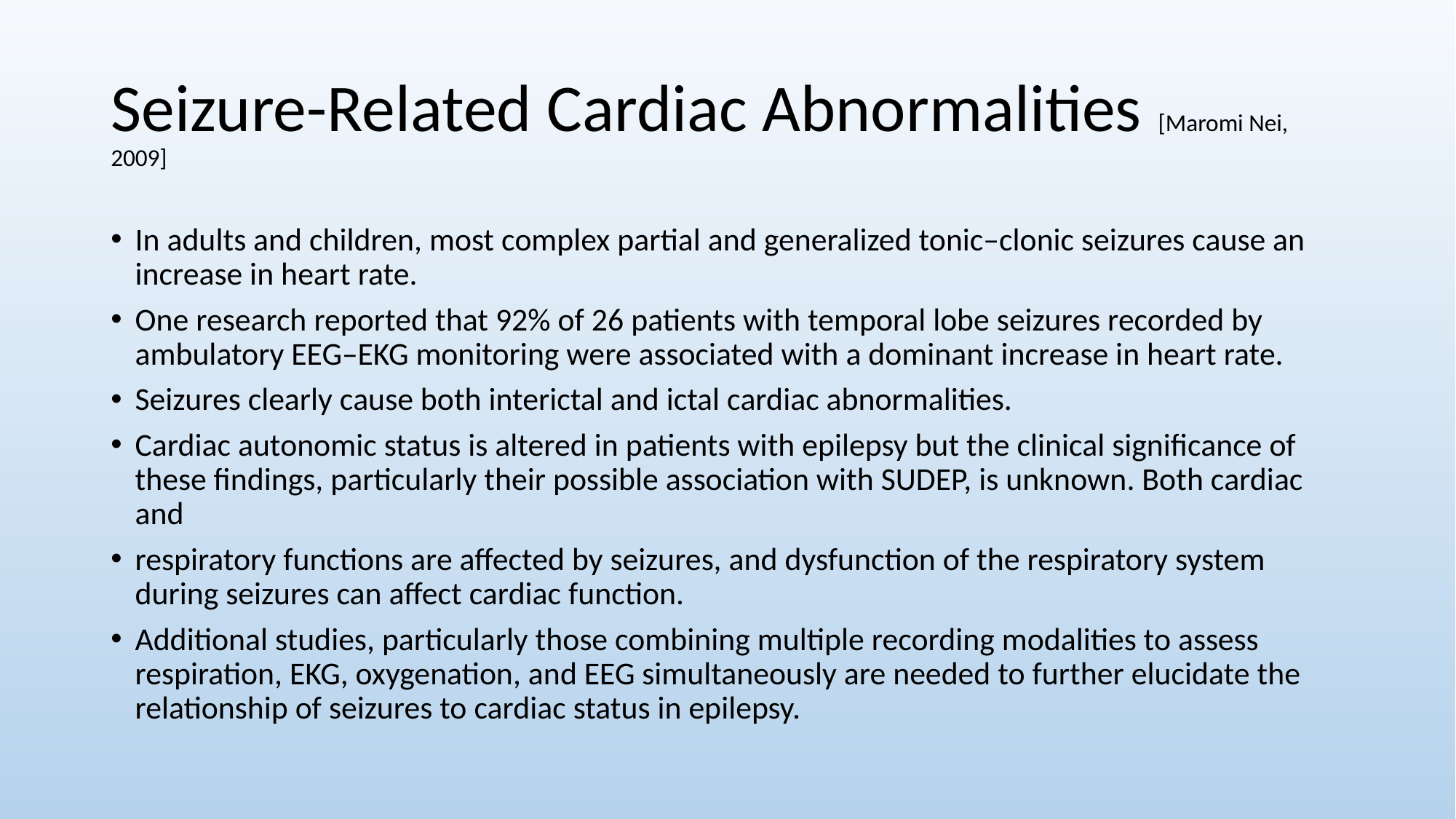

# Seizure-Related Cardiac Abnormalities [Maromi Nei, 2009]
In adults and children, most complex partial and generalized tonic–clonic seizures cause an increase in heart rate.
One research reported that 92% of 26 patients with temporal lobe seizures recorded by ambulatory EEG–EKG monitoring were associated with a dominant increase in heart rate.
Seizures clearly cause both interictal and ictal cardiac abnormalities.
Cardiac autonomic status is altered in patients with epilepsy but the clinical significance of these findings, particularly their possible association with SUDEP, is unknown. Both cardiac and
respiratory functions are affected by seizures, and dysfunction of the respiratory system during seizures can affect cardiac function.
Additional studies, particularly those combining multiple recording modalities to assess respiration, EKG, oxygenation, and EEG simultaneously are needed to further elucidate the relationship of seizures to cardiac status in epilepsy.